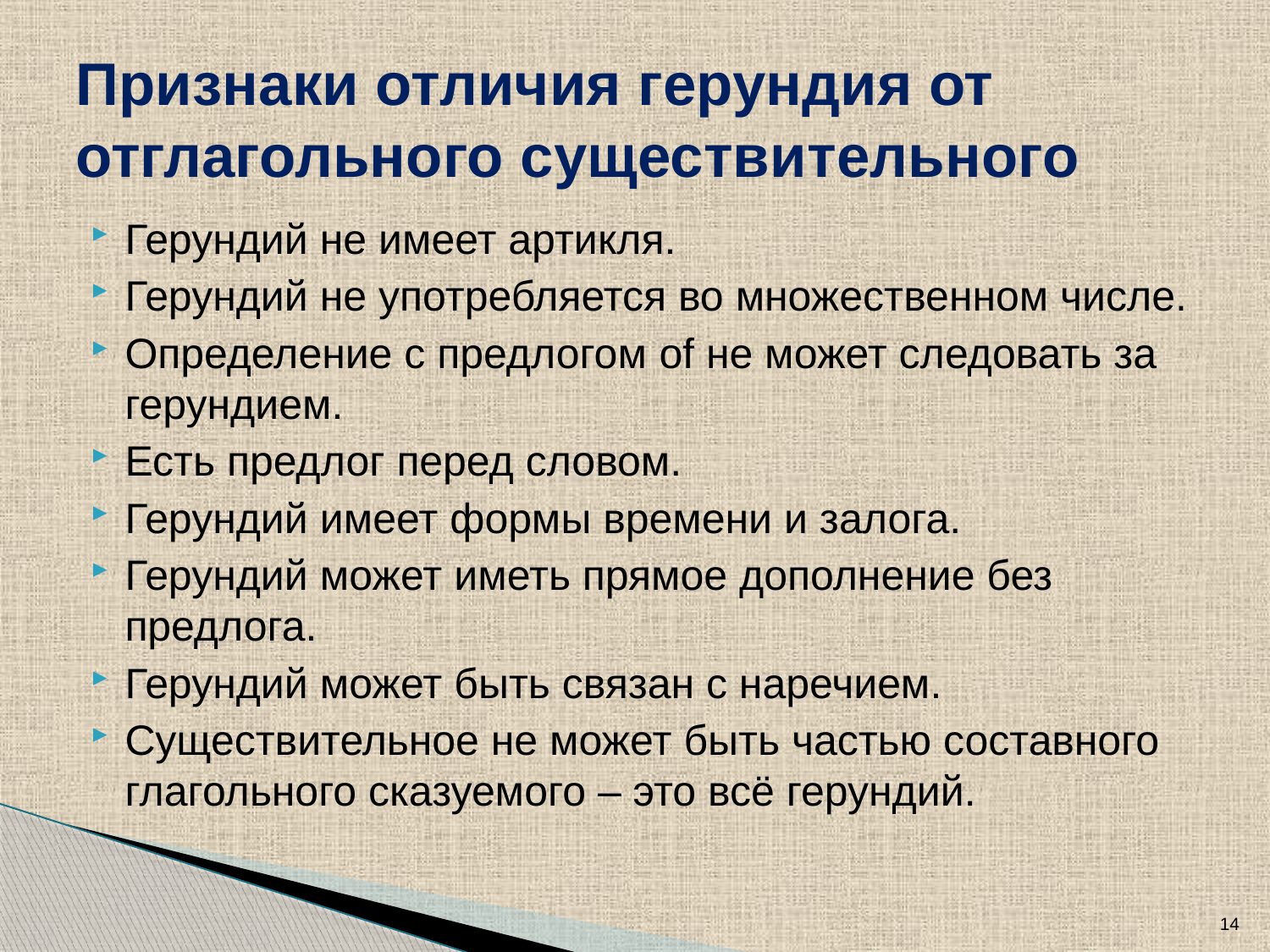

# Признаки отличия герундия от отглагольного существительного
Герундий не имеет артикля.
Герундий не употребляется во множественном числе.
Определение с предлогом of не может следовать за герундием.
Есть предлог перед словом.
Герундий имеет формы времени и залога.
Герундий может иметь прямое дополнение без предлога.
Герундий может быть связан с наречием.
Существительное не может быть частью составного глагольного сказуемого – это всё герундий.
14